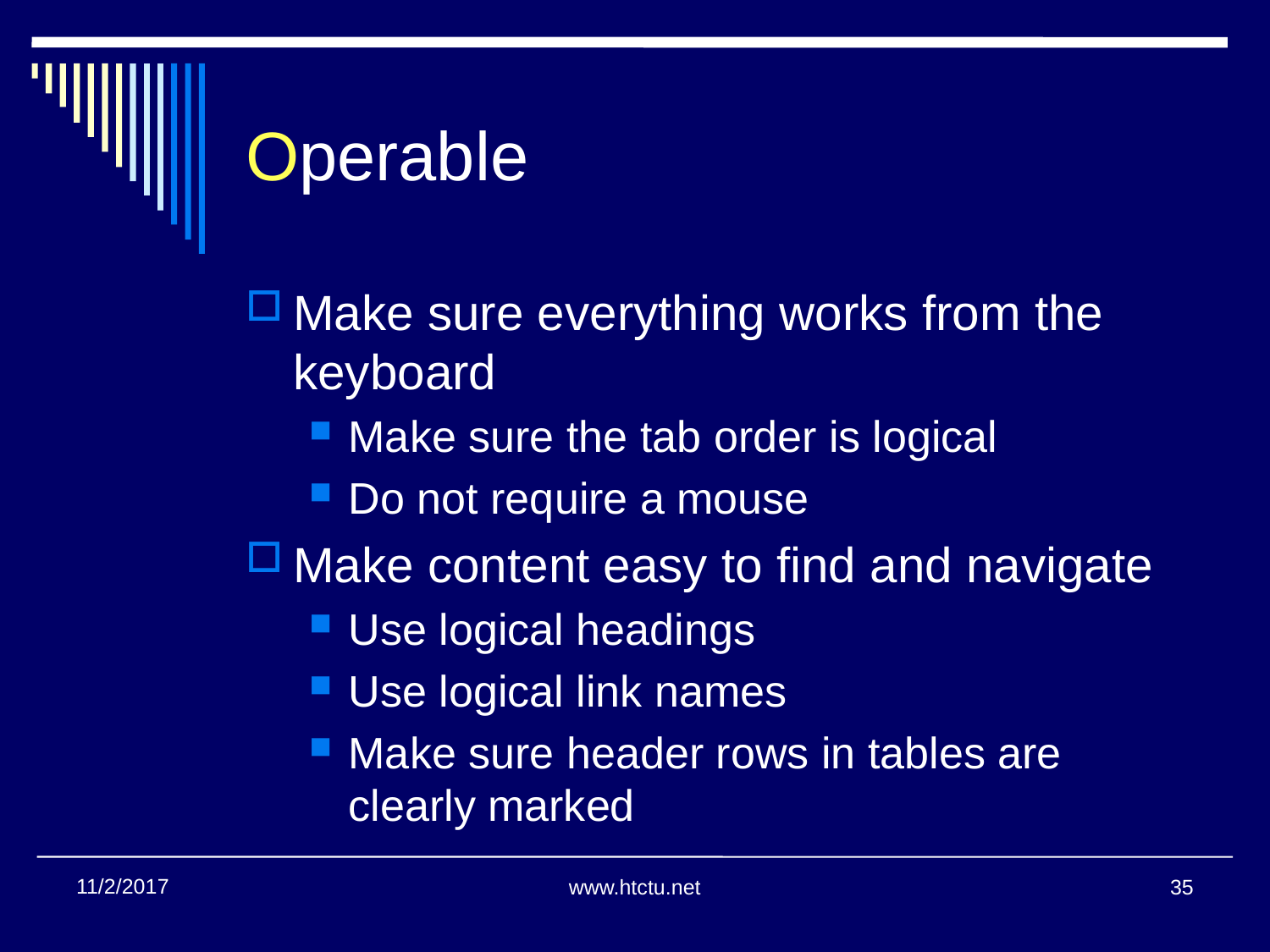

# Operable
Make sure everything works from the keyboard
Make sure the tab order is logical
Do not require a mouse
Make content easy to find and navigate
Use logical headings
Use logical link names
Make sure header rows in tables are clearly marked
11/2/2017
www.htctu.net
35